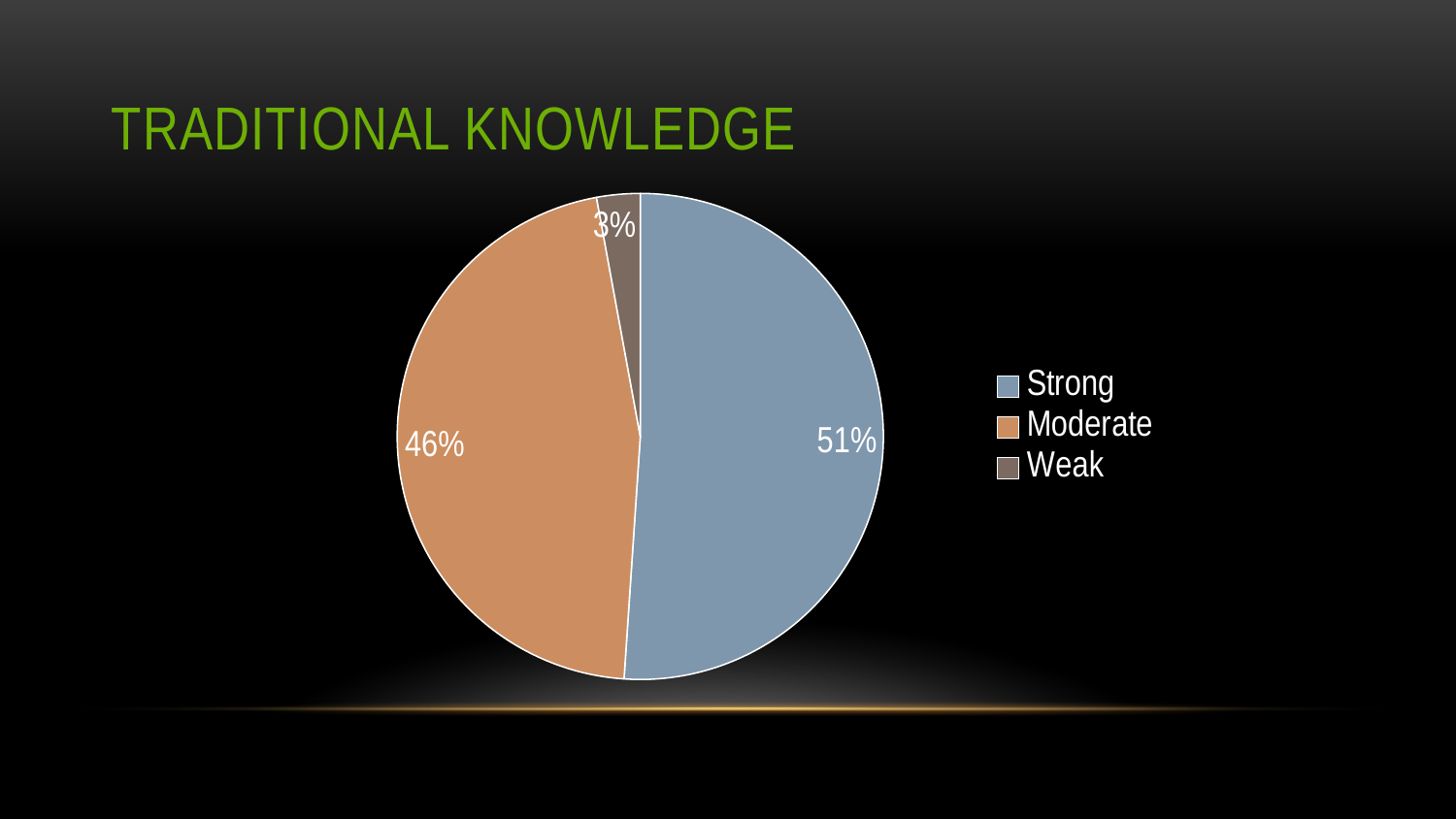

# Traditional Knowledge

### Chart

| Category |  |
|---|---|
| Strong | 0.5106649937264742 |
| Moderate | 0.46047678795483127 |
| Weak | 0.028858218318695124 |